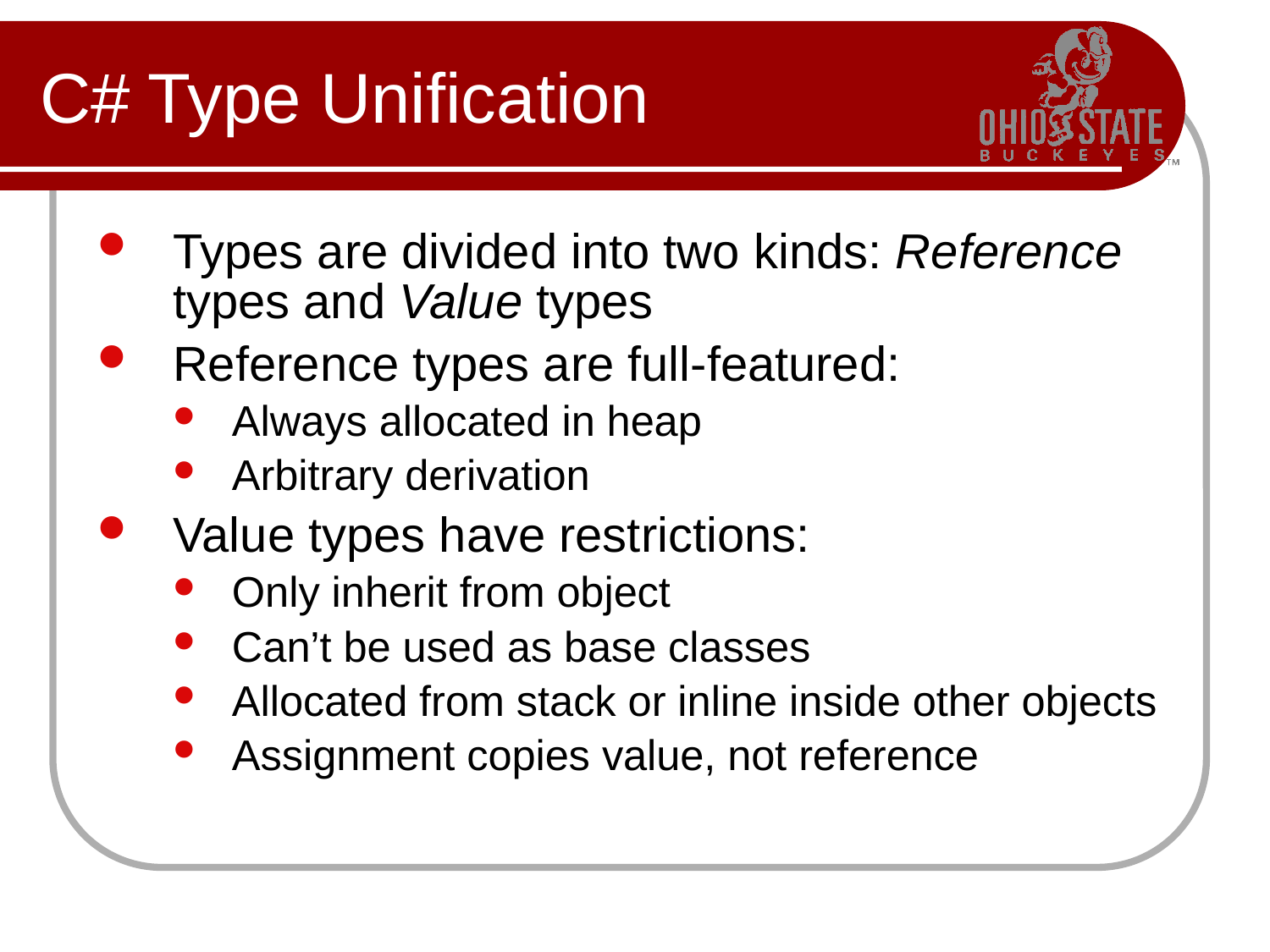

# C# Type Unification
Types are divided into two kinds: Reference types and Value types
Reference types are full-featured:
Always allocated in heap
Arbitrary derivation
Value types have restrictions:
Only inherit from object
Can’t be used as base classes
Allocated from stack or inline inside other objects
Assignment copies value, not reference